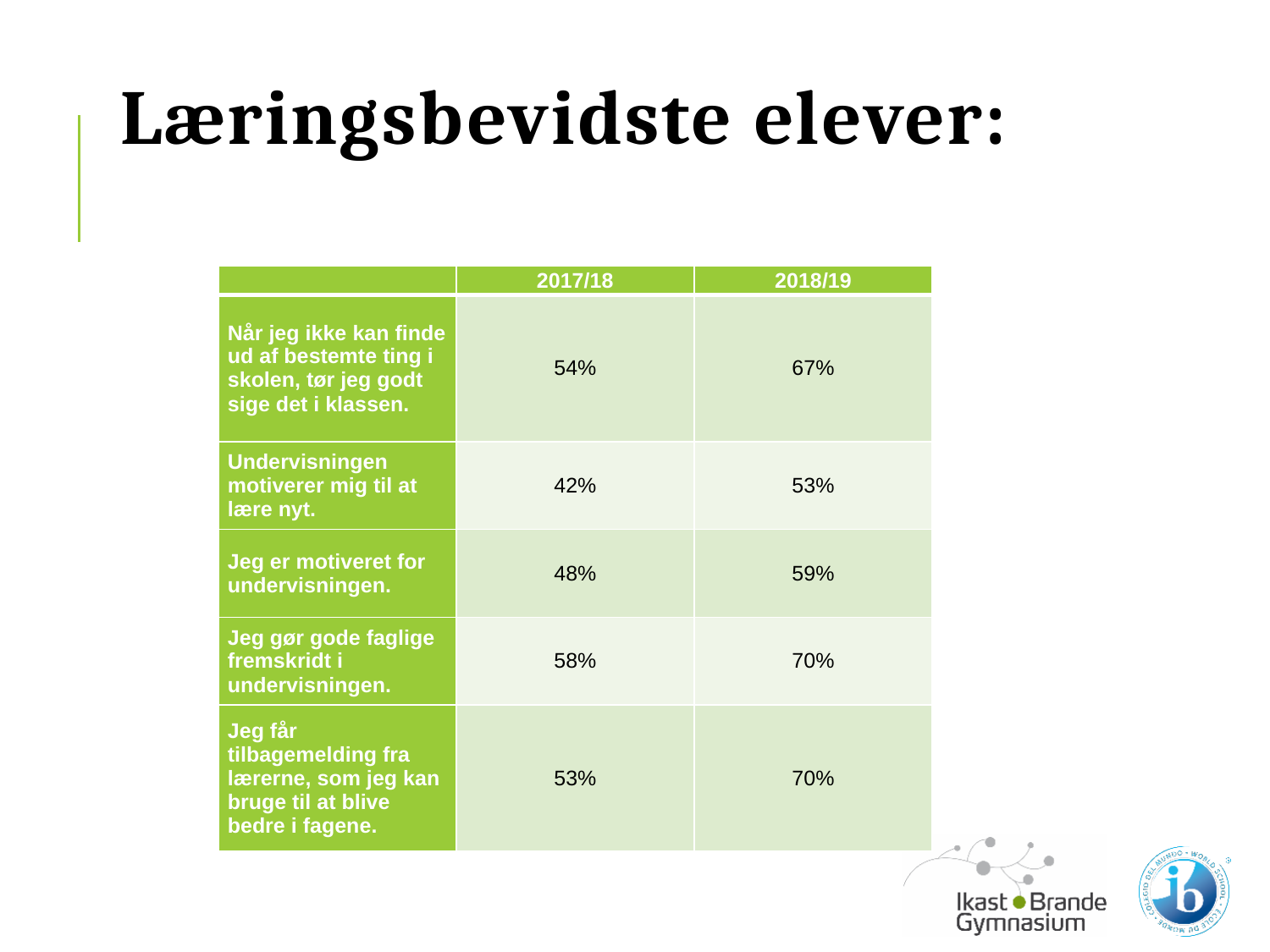

# Læringsbevidste elever:
|  | 2017/18 | 2018/19 |
| --- | --- | --- |
| Når jeg ikke kan finde ud af bestemte ting i skolen, tør jeg godt sige det i klassen. | 54% | 67% |
| Undervisningen motiverer mig til at lære nyt. | 42% | 53% |
| Jeg er motiveret for undervisningen. | 48% | 59% |
| Jeg gør gode faglige fremskridt i undervisningen. | 58% | 70% |
| Jeg får tilbagemelding fra lærerne, som jeg kan bruge til at blive bedre i fagene. | 53% | 70% |